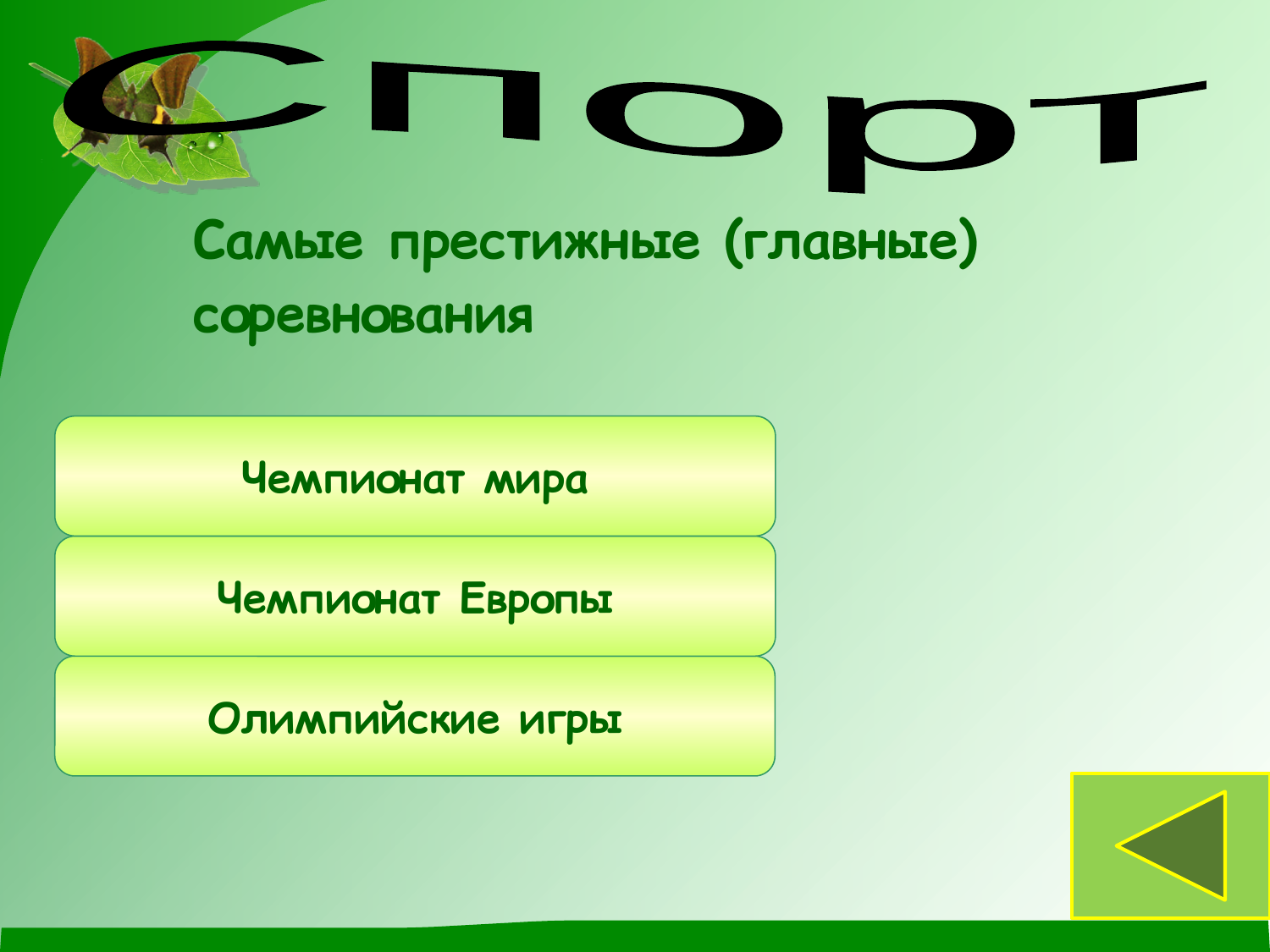

Спорт
	Самые престижные (главные) соревнования
Чемпионат мира
Чемпионат Европы
Олимпийские игры